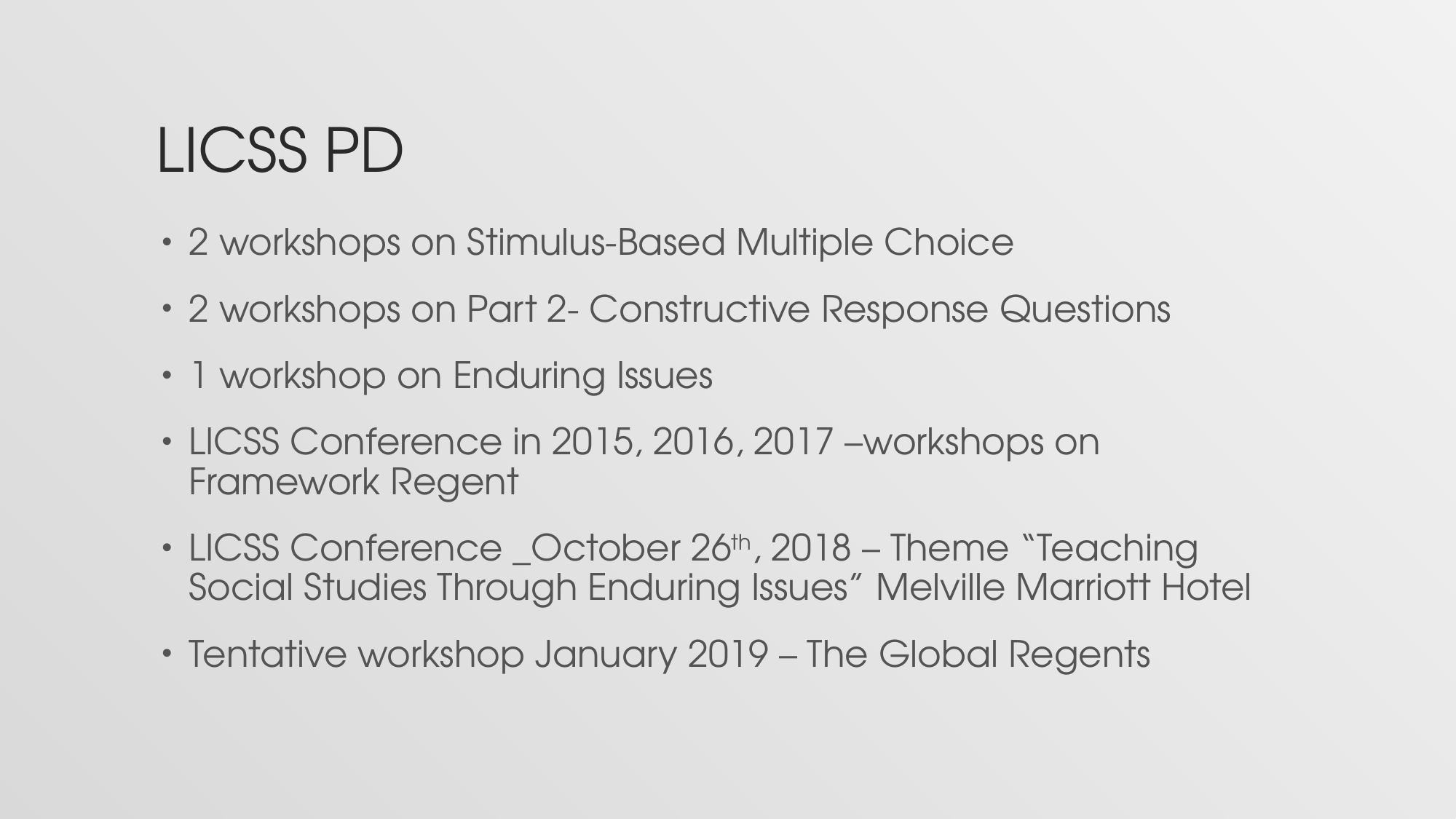

# LICSS PD
2 workshops on Stimulus-Based Multiple Choice
2 workshops on Part 2- Constructive Response Questions
1 workshop on Enduring Issues
LICSS Conference in 2015, 2016, 2017 –workshops on Framework Regent
LICSS Conference _October 26th, 2018 – Theme “Teaching Social Studies Through Enduring Issues” Melville Marriott Hotel
Tentative workshop January 2019 – The Global Regents